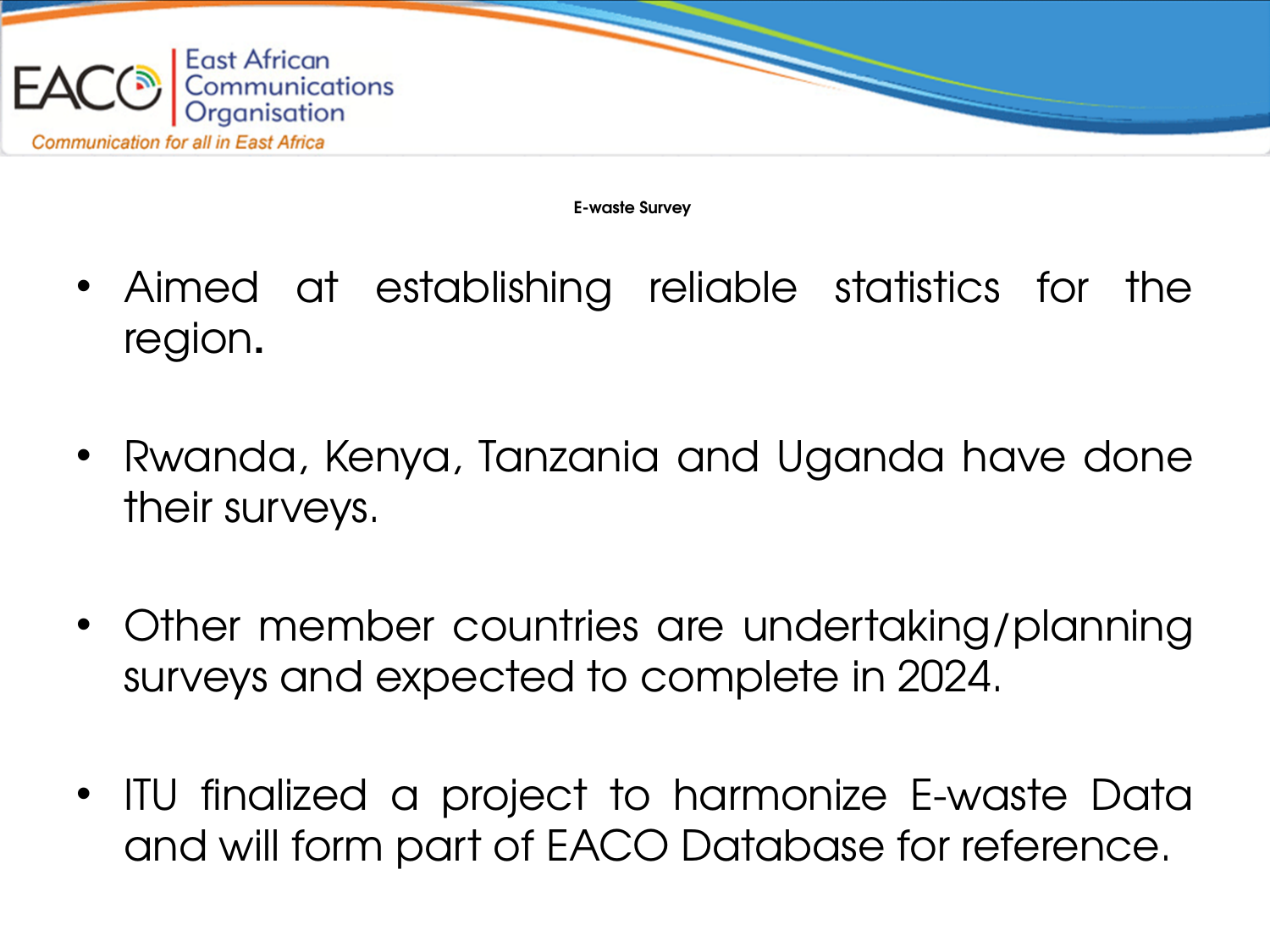

# E-waste Survey
Aimed at establishing reliable statistics for the region.

Rwanda, Kenya, Tanzania and Uganda have done their surveys.

Other member countries are undertaking/planning surveys and expected to complete in 2024.

ITU finalized a project to harmonize E-waste Data and will form part of EACO Database for reference.